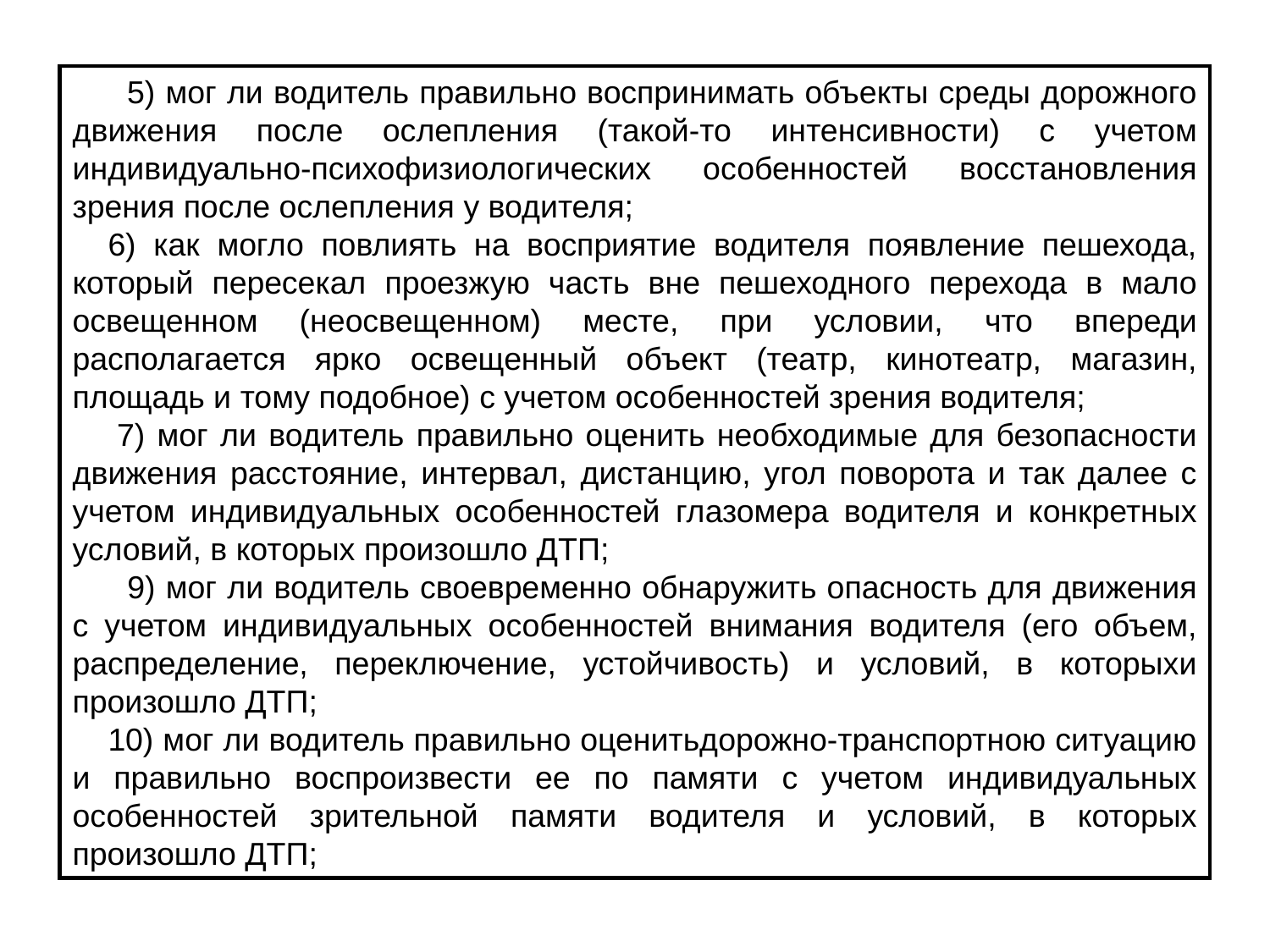

5) мог ли водитель правильно воспринимать объекты среды дорожного движения после ослепления (такой-то интенсивности) с учетом индивидуально-психофизиологических особенностей восстановления зрения после ослепления у водителя;
    6) как могло повлиять на восприятие водителя появление пешехода, который пересекал проезжую часть вне пешеходного перехода в мало освещенном (неосвещенном) месте, при условии, что впереди располагается ярко освещенный объект (театр, кинотеатр, магазин, площадь и тому подобное) с учетом особенностей зрения водителя;
     7) мог ли водитель правильно оценить необходимые для безопасности движения расстояние, интервал, дистанцию, угол поворота и так далее с учетом индивидуальных особенностей глазомера водителя и конкретных условий, в которых произошло ДТП;
      9) мог ли водитель своевременно обнаружить опасность для движения с учетом индивидуальных особенностей внимания водителя (его объем, распределение, переключение, устойчивость) и условий, в которыхи произошло ДТП;
    10) мог ли водитель правильно оценитьдорожно-транспортною ситуацию и правильно воспроизвести ее по памяти с учетом индивидуальных особенностей зрительной памяти водителя и условий, в которых произошло ДТП;